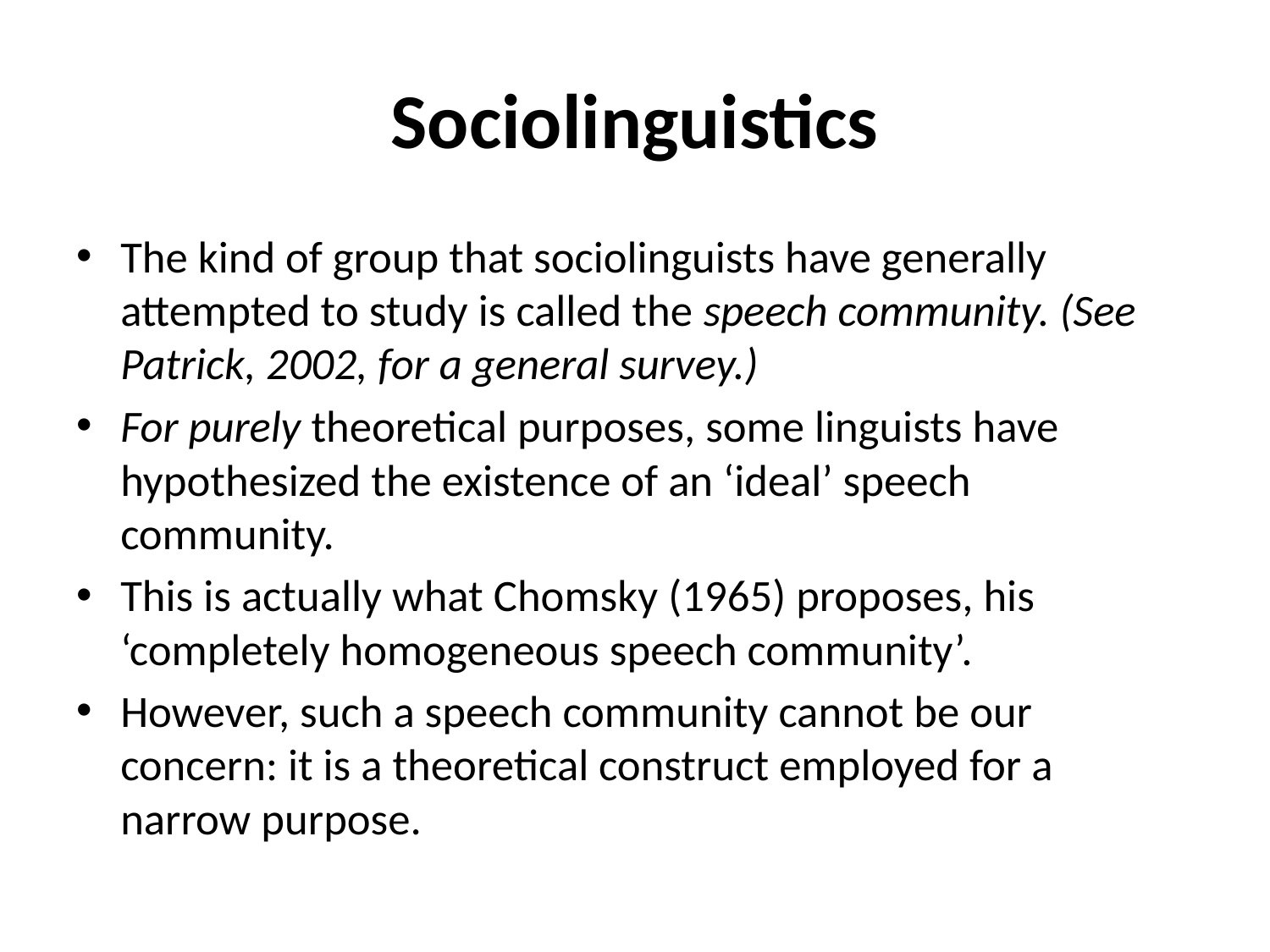

# Sociolinguistics
The kind of group that sociolinguists have generally attempted to study is called the speech community. (See Patrick, 2002, for a general survey.)
For purely theoretical purposes, some linguists have hypothesized the existence of an ‘ideal’ speech community.
This is actually what Chomsky (1965) proposes, his ‘completely homogeneous speech community’.
However, such a speech community cannot be our concern: it is a theoretical construct employed for a narrow purpose.